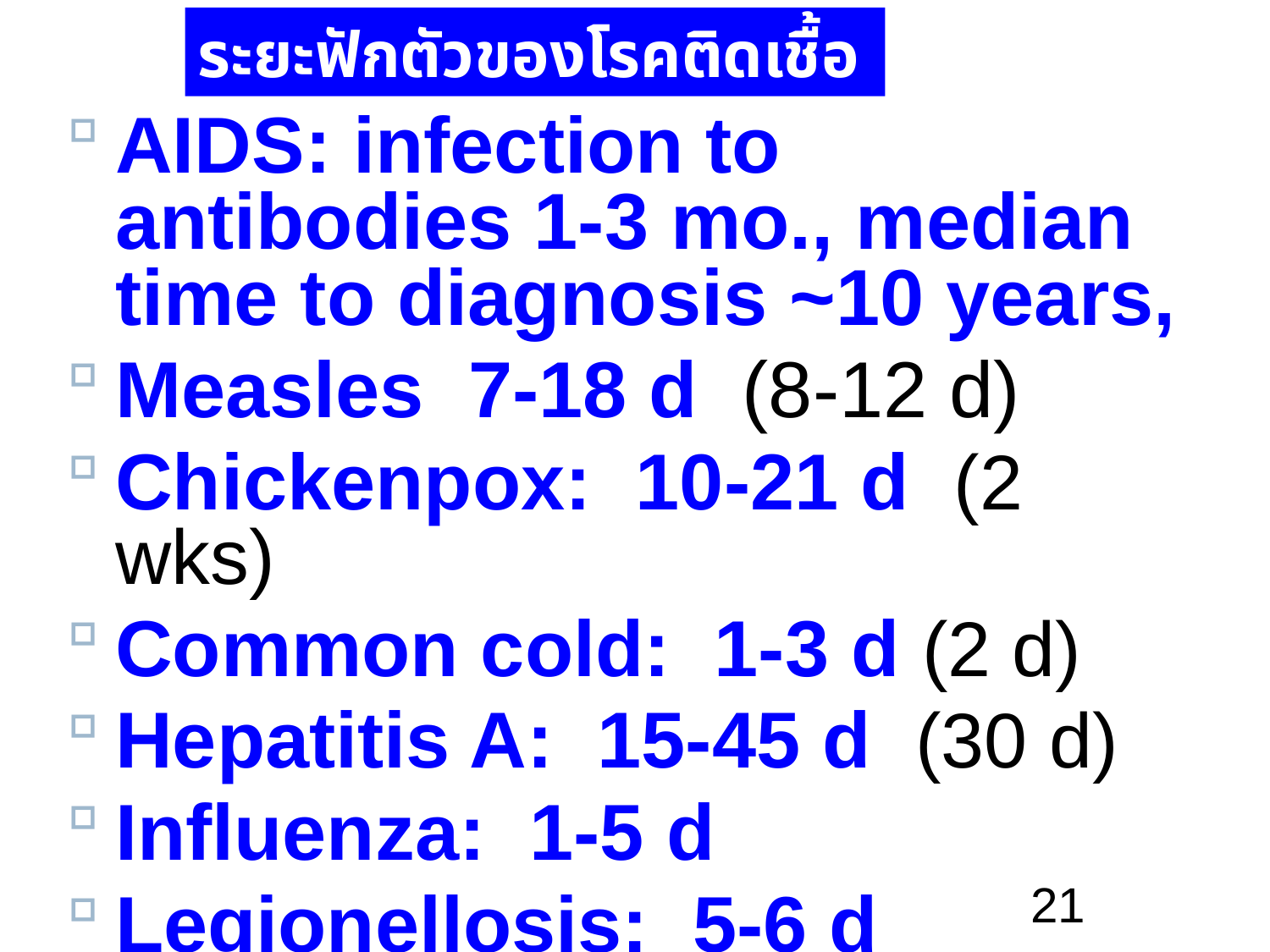

# ระยะฟักตัวของโรคติดเชื้อ
AIDS: infection to antibodies 1-3 mo., median time to diagnosis ~10 years,
Measles  7-18 d  (8-12 d)
Chickenpox:  10-21 d  (2 wks)
Common cold:  1-3 d (2 d)
Hepatitis A:  15-45 d  (30 d)
Influenza:  1-5 d
Legionellosis:  5-6 d
Mumps:  12-25 d

21